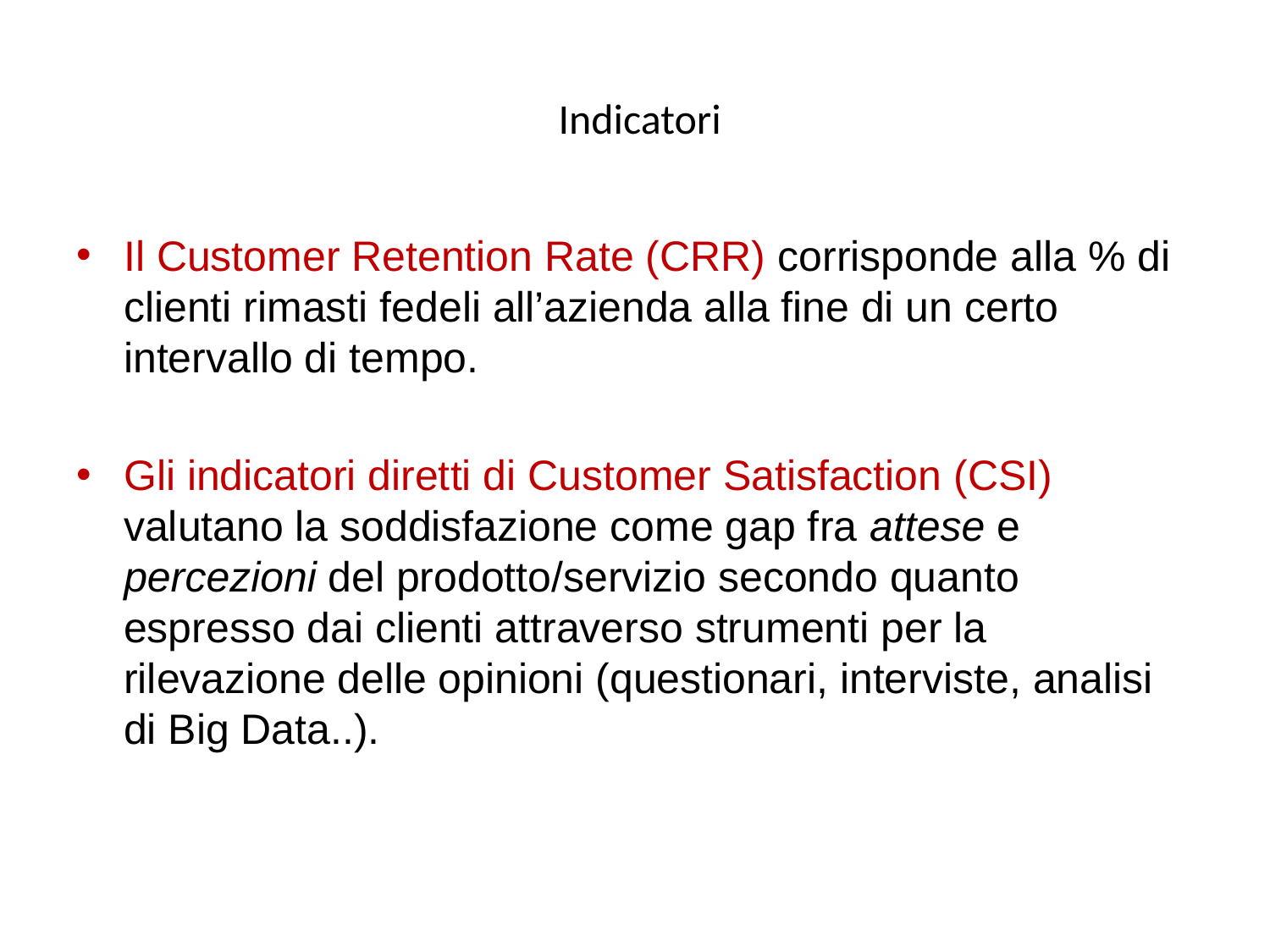

# Indicatori
Il Customer Retention Rate (CRR) corrisponde alla % di clienti rimasti fedeli all’azienda alla fine di un certo intervallo di tempo.

Gli indicatori diretti di Customer Satisfaction (CSI) valutano la soddisfazione come gap fra attese e percezioni del prodotto/servizio secondo quanto espresso dai clienti attraverso strumenti per la rilevazione delle opinioni (questionari, interviste, analisi di Big Data..).